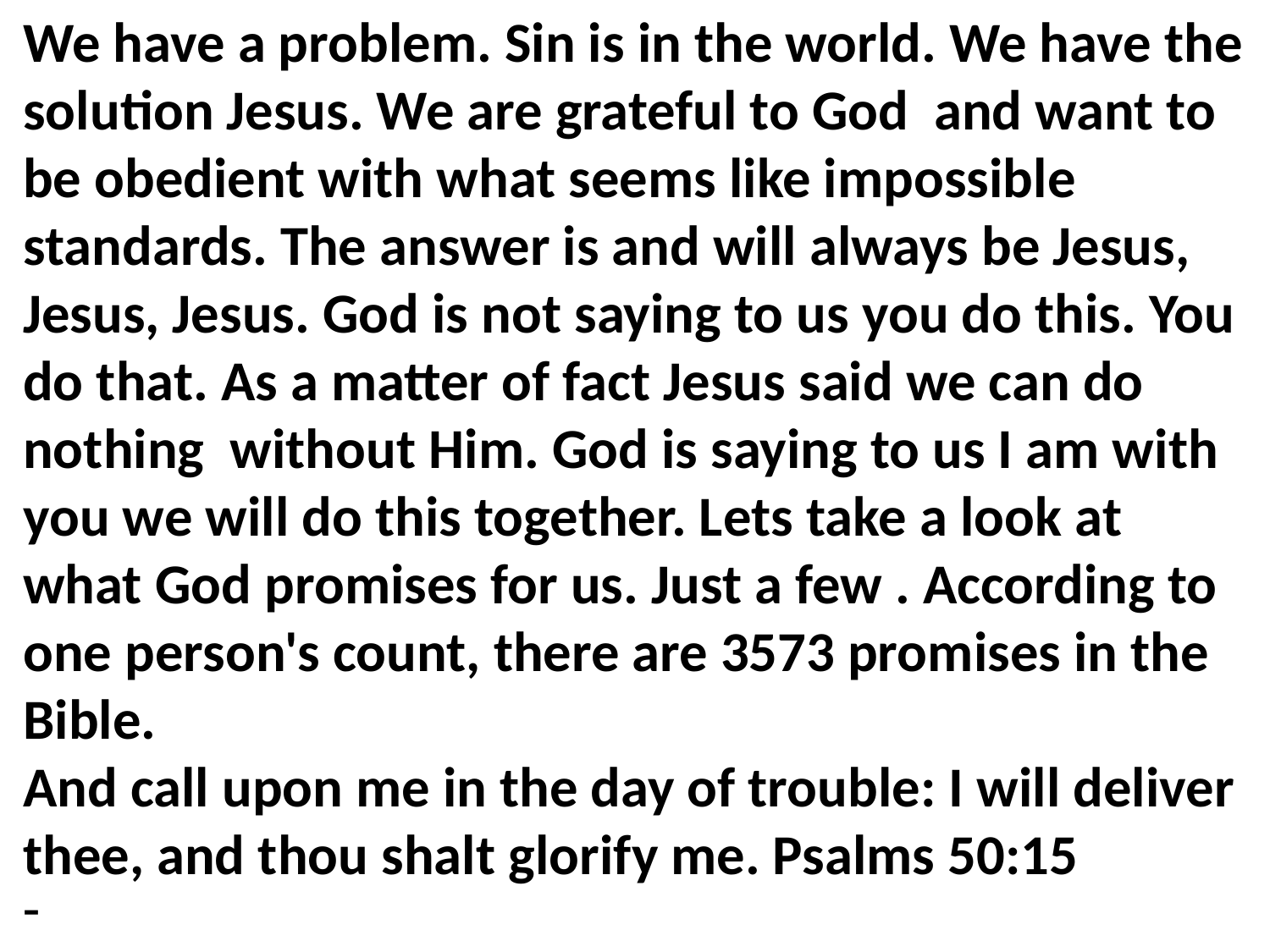

We have a problem. Sin is in the world. We have the solution Jesus. We are grateful to God  and want to be obedient with what seems like impossible standards. The answer is and will always be Jesus, Jesus, Jesus. God is not saying to us you do this. You do that. As a matter of fact Jesus said we can do nothing  without Him. God is saying to us I am with you we will do this together. Lets take a look at what God promises for us. Just a few . According to one person's count, there are 3573 promises in the Bible.
And call upon me in the day of trouble: I will deliver thee, and thou shalt glorify me. Psalms 50:15